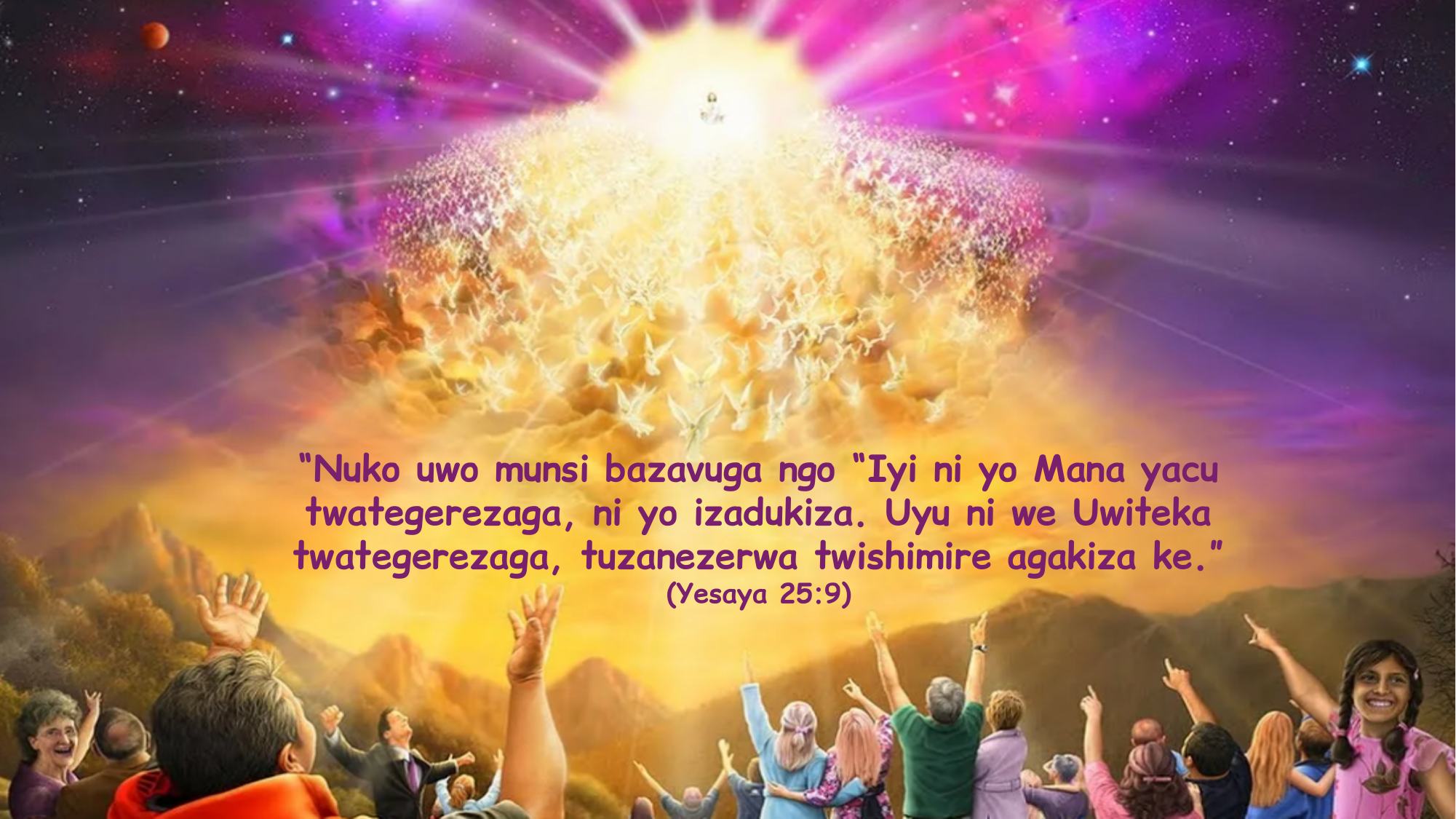

“Nuko uwo munsi bazavuga ngo “Iyi ni yo Mana yacu twategerezaga, ni yo izadukiza. Uyu ni we Uwiteka twategerezaga, tuzanezerwa twishimire agakiza ke.” (Yesaya 25:9)